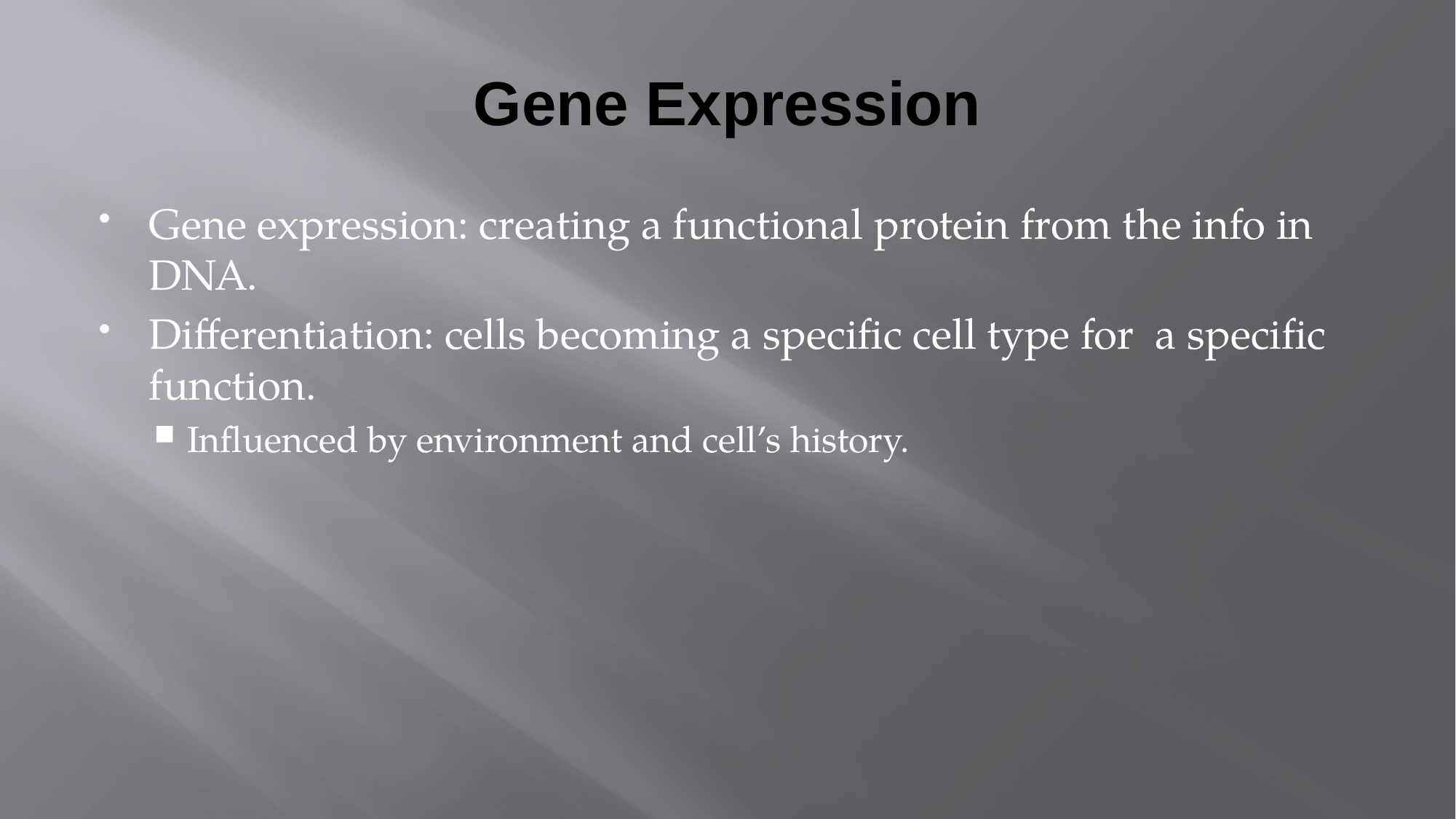

# Gene Expression
Gene expression: creating a functional protein from the info in DNA.
Differentiation: cells becoming a specific cell type for  a specific function.
Influenced by environment and cell’s history.